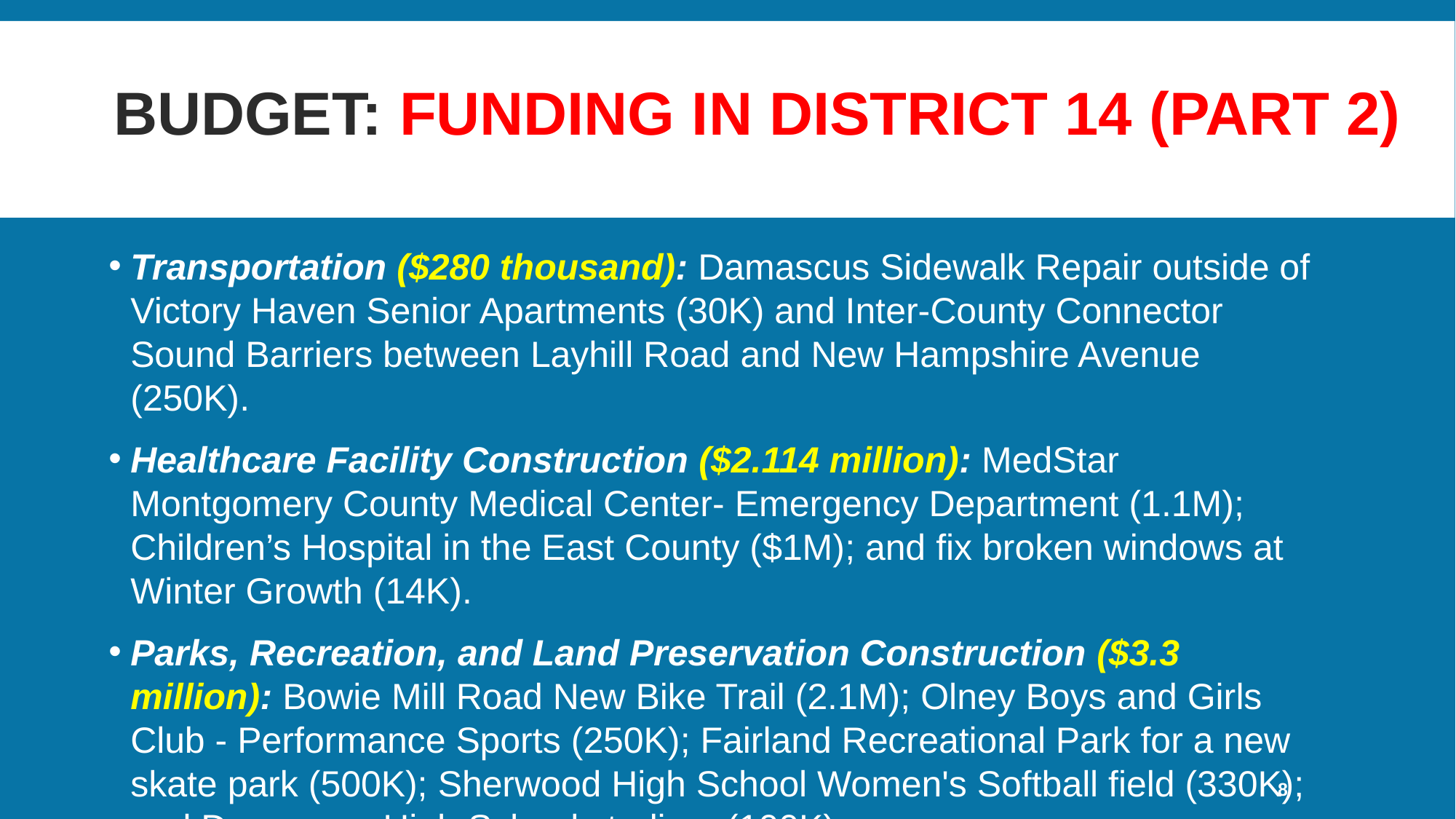

# Budget: funding in district 14 (part 2)
Transportation ($280 thousand): Damascus Sidewalk Repair outside of Victory Haven Senior Apartments (30K) and Inter-County Connector Sound Barriers between Layhill Road and New Hampshire Avenue (250K).
Healthcare Facility Construction ($2.114 million): MedStar Montgomery County Medical Center- Emergency Department (1.1M); Children’s Hospital in the East County ($1M); and fix broken windows at Winter Growth (14K).
Parks, Recreation, and Land Preservation Construction ($3.3 million): Bowie Mill Road New Bike Trail (2.1M); Olney Boys and Girls Club - Performance Sports (250K); Fairland Recreational Park for a new skate park (500K); Sherwood High School Women's Softball field (330K); and Damascus High School stadium (100K).
8